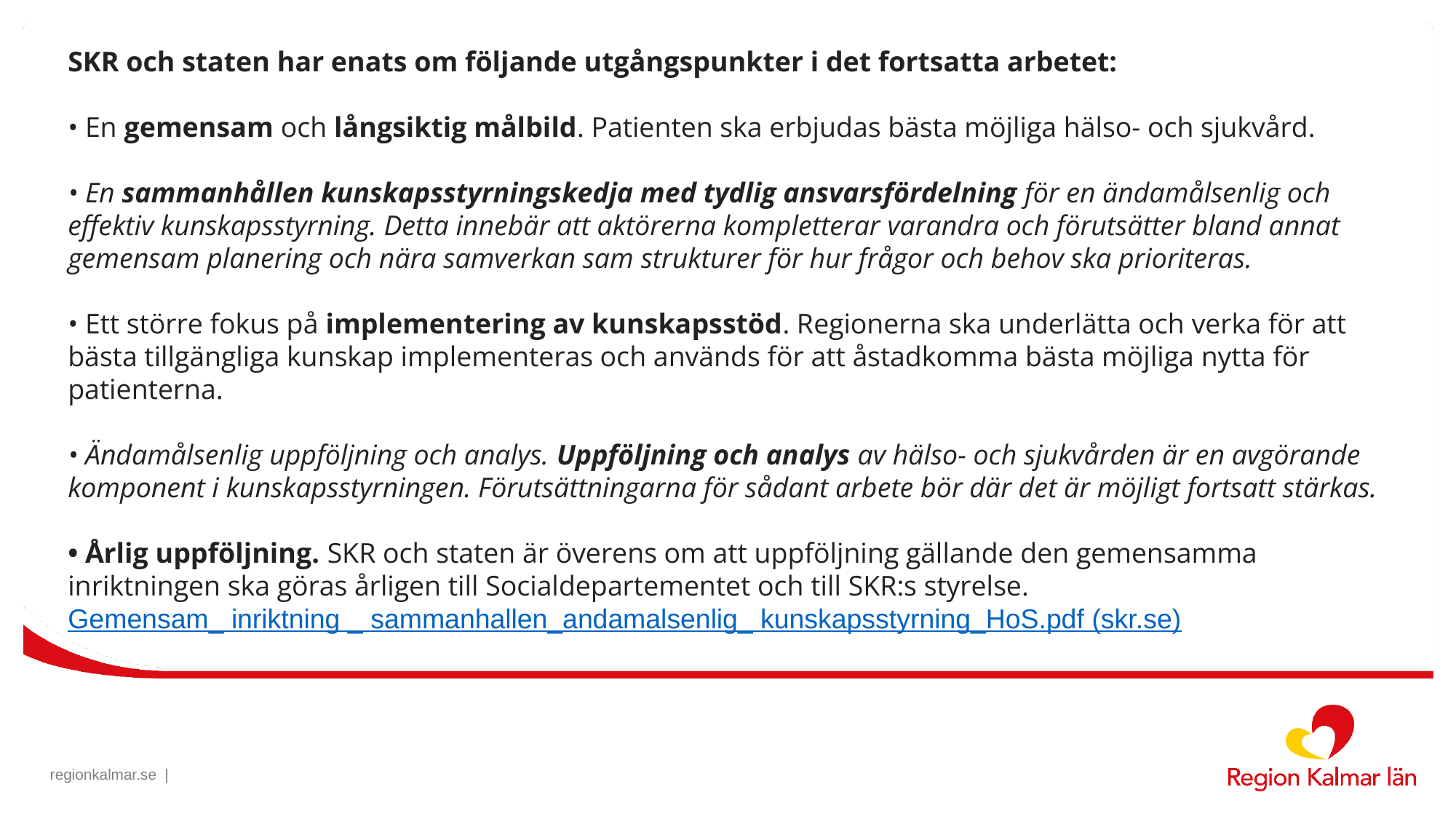

SKR och staten har enats om följande utgångspunkter i det fortsatta arbetet:
• En gemensam och långsiktig målbild. Patienten ska erbjudas bästa möjliga hälso- och sjukvård.
• En sammanhållen kunskapsstyrningskedja med tydlig ansvarsfördelning för en ändamålsenlig och effektiv kunskapsstyrning. Detta innebär att aktörerna kompletterar varandra och förutsätter bland annat gemensam planering och nära samverkan sam strukturer för hur frågor och behov ska prioriteras.
• Ett större fokus på implementering av kunskapsstöd. Regionerna ska underlätta och verka för att bästa tillgängliga kunskap implementeras och används för att åstadkomma bästa möjliga nytta för patienterna.
• Ändamålsenlig uppföljning och analys. Uppföljning och analys av hälso- och sjukvården är en avgörande komponent i kunskapsstyrningen. Förutsättningarna för sådant arbete bör där det är möjligt fortsatt stärkas.
• Årlig uppföljning. SKR och staten är överens om att uppföljning gällande den gemensamma inriktningen ska göras årligen till Socialdepartementet och till SKR:s styrelse.
Gemensam_ inriktning _ sammanhallen_andamalsenlig_ kunskapsstyrning_HoS.pdf (skr.se)